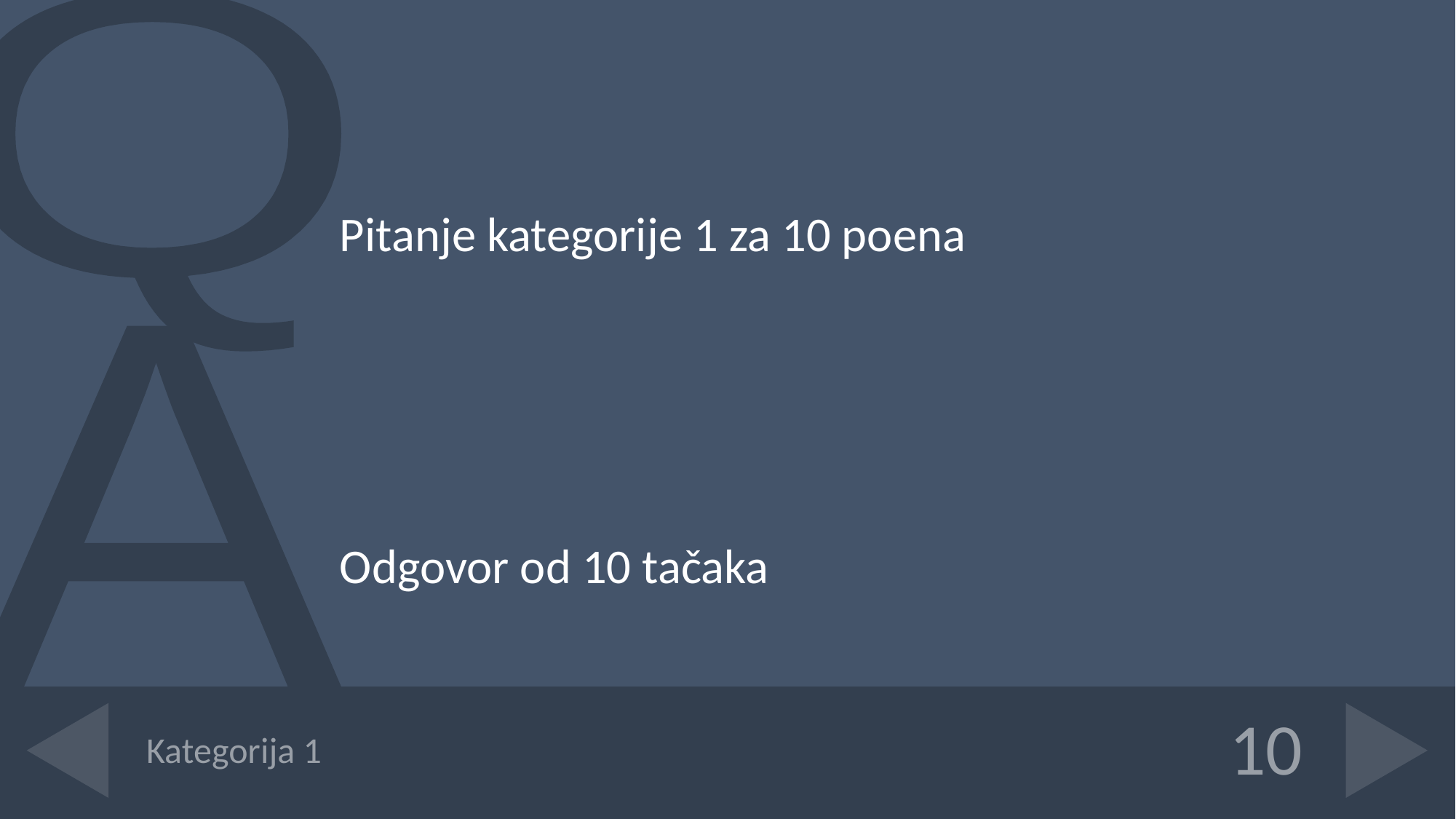

Pitanje kategorije 1 za 10 poena
Odgovor od 10 tačaka
# Kategorija 1
10